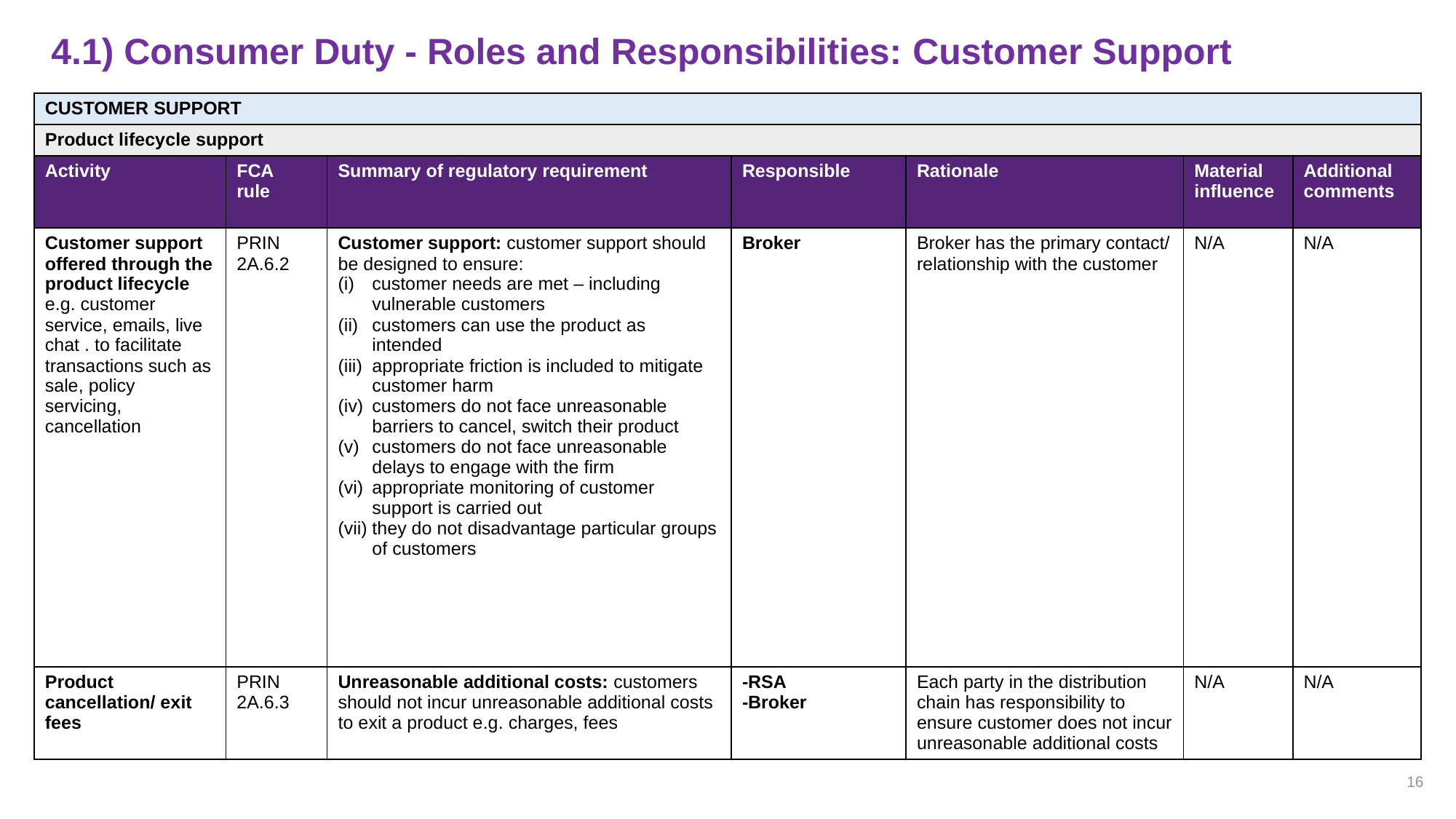

# 4.1) Consumer Duty - Roles and Responsibilities: Customer Support
| CUSTOMER SUPPORT |  |  |  |  |  |  |
| --- | --- | --- | --- | --- | --- | --- |
| Product lifecycle support |  |  |  |  |  |  |
| Activity | FCA  rule | Summary of regulatory requirement | Responsible | Rationale | Material influence | Additional comments |
| Customer support offered through the product lifecycle e.g. customer service, emails, live chat . to facilitate transactions such as sale, policy servicing, cancellation | PRIN 2A.6.2 | Customer support: customer support should be designed to ensure: customer needs are met – including vulnerable customers customers can use the product as intended appropriate friction is included to mitigate customer harm customers do not face unreasonable barriers to cancel, switch their product customers do not face unreasonable delays to engage with the firm appropriate monitoring of customer support is carried out they do not disadvantage particular groups of customers | Broker | Broker has the primary contact/ relationship with the customer | N/A | N/A |
| Product cancellation/ exit fees | PRIN 2A.6.3 | Unreasonable additional costs: customers should not incur unreasonable additional costs to exit a product e.g. charges, fees | -RSA  -Broker | Each party in the distribution chain has responsibility to ensure customer does not incur unreasonable additional costs | N/A | N/A |
16